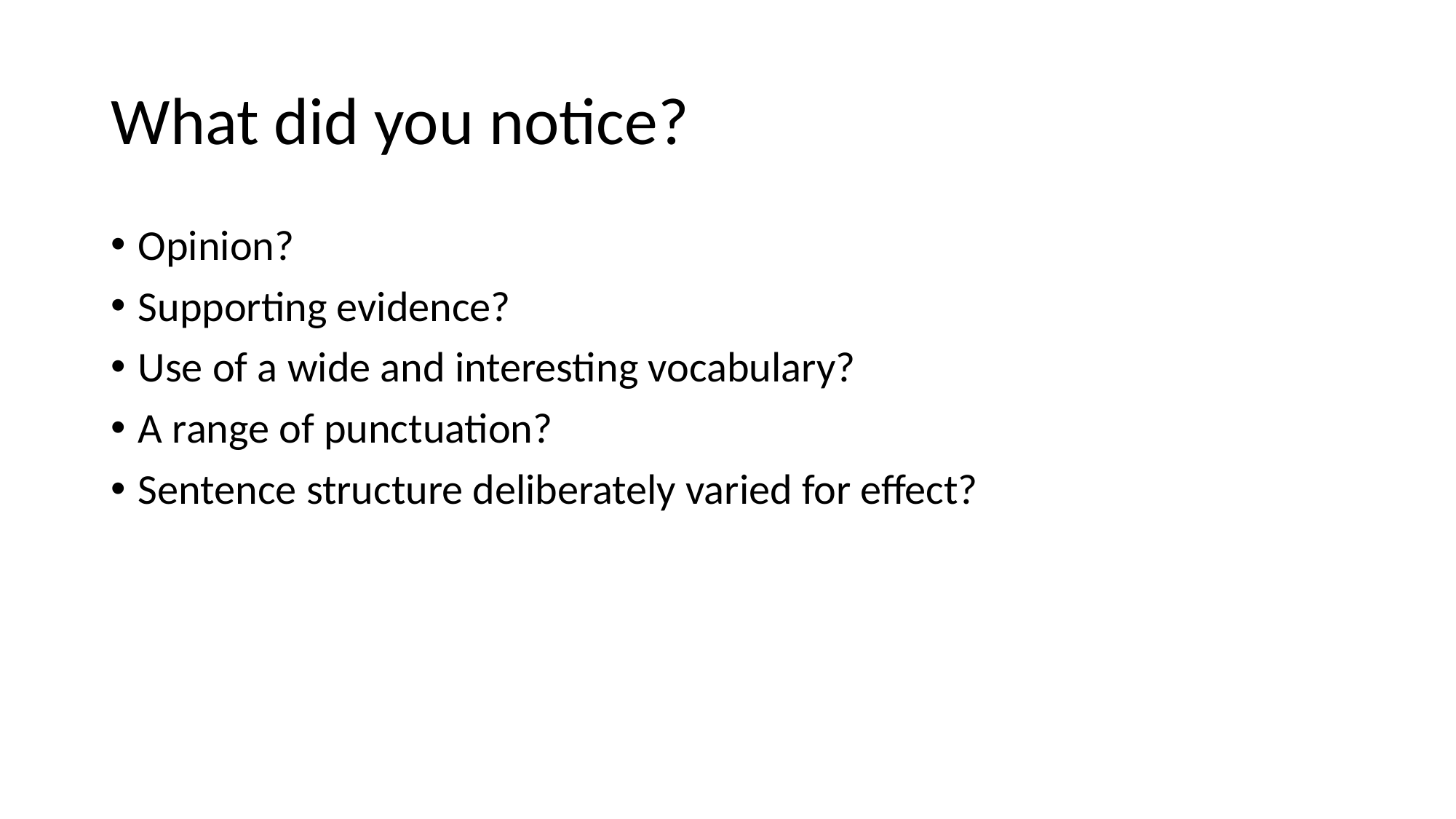

# What did you notice?
Opinion?
Supporting evidence?
Use of a wide and interesting vocabulary?
A range of punctuation?
Sentence structure deliberately varied for effect?